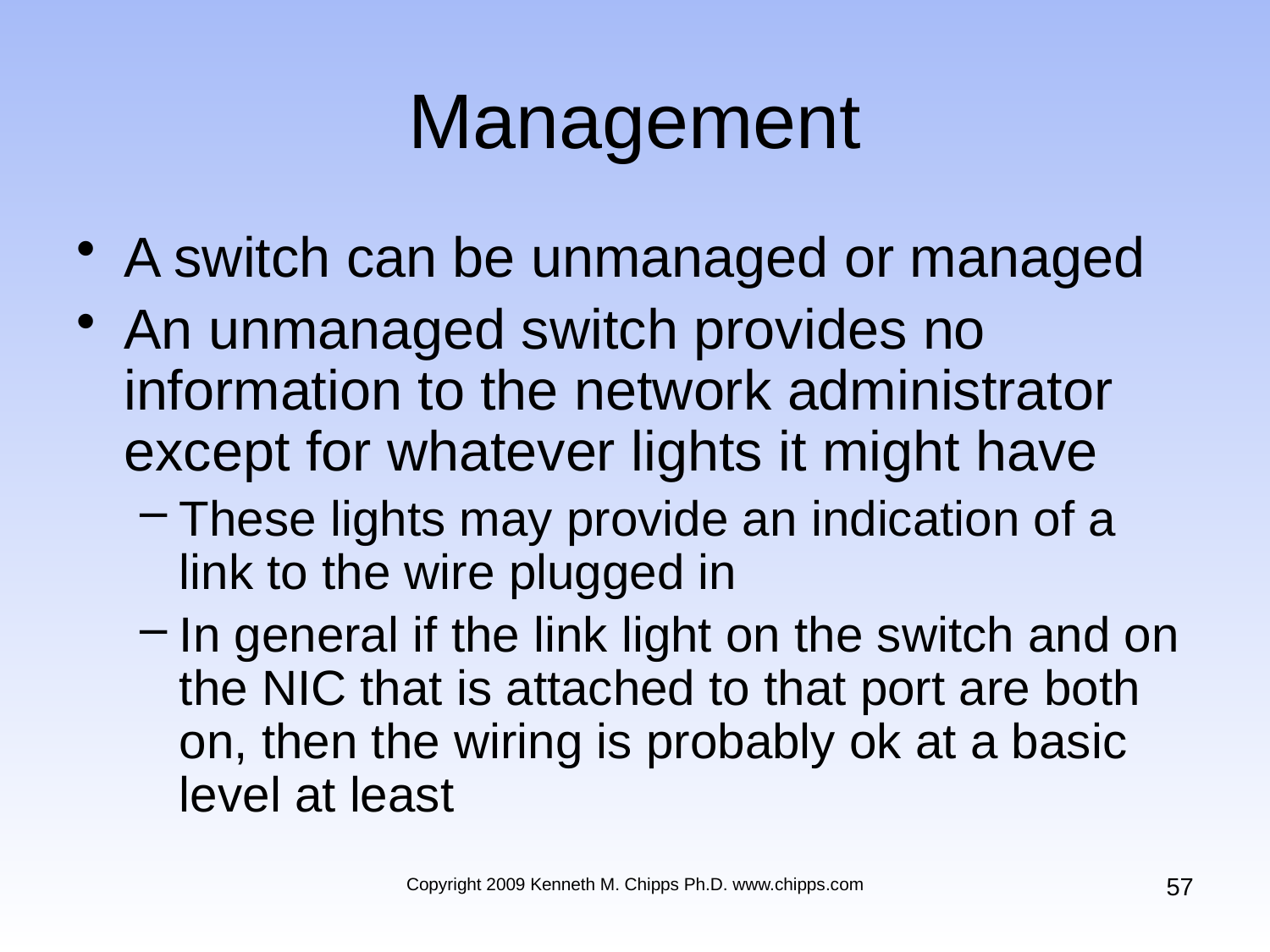

# Management
A switch can be unmanaged or managed
An unmanaged switch provides no information to the network administrator except for whatever lights it might have
These lights may provide an indication of a link to the wire plugged in
In general if the link light on the switch and on the NIC that is attached to that port are both on, then the wiring is probably ok at a basic level at least
57
Copyright 2009 Kenneth M. Chipps Ph.D. www.chipps.com